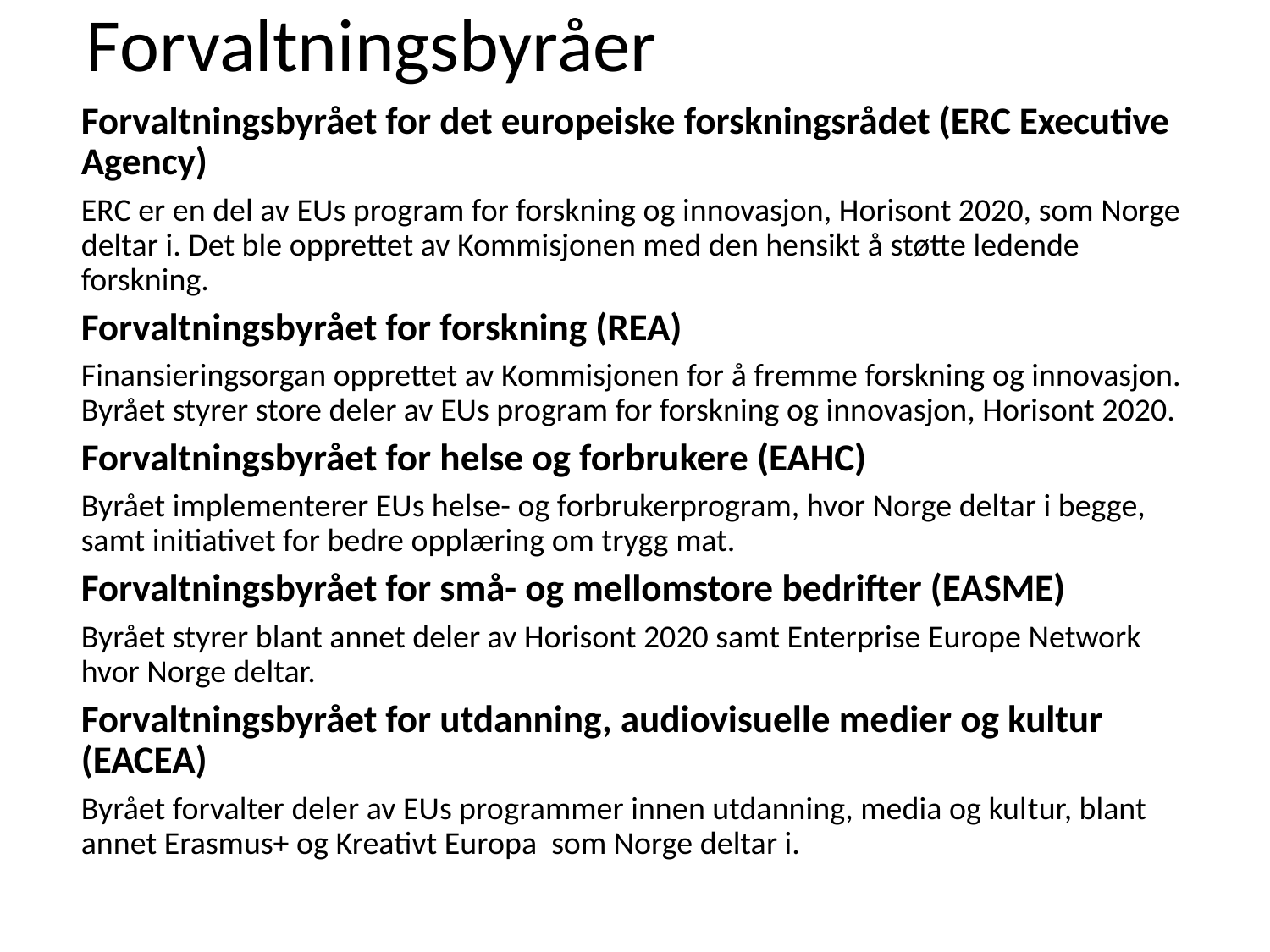

# Forvaltningsbyråer
Forvaltningsbyrået for det europeiske forskningsrådet (ERC Executive Agency)
ERC er en del av EUs program for forskning og innovasjon, Horisont 2020, som Norge deltar i. Det ble opprettet av Kommisjonen med den hensikt å støtte ledende forskning.
Forvaltningsbyrået for forskning (REA)
Finansieringsorgan opprettet av Kommisjonen for å fremme forskning og innovasjon. Byrået styrer store deler av EUs program for forskning og innovasjon, Horisont 2020.
Forvaltningsbyrået for helse og forbrukere (EAHC)
Byrået implementerer EUs helse- og forbrukerprogram, hvor Norge deltar i begge, samt initiativet for bedre opplæring om trygg mat.
Forvaltningsbyrået for små- og mellomstore bedrifter (EASME)
Byrået styrer blant annet deler av Horisont 2020 samt Enterprise Europe Network hvor Norge deltar.
Forvaltningsbyrået for utdanning, audiovisuelle medier og kultur (EACEA)
Byrået forvalter deler av EUs pro­grammer innen utdanning, media og kul­tur, blant annet Erasmus+ og Kreativt Europa  som Norge deltar i.